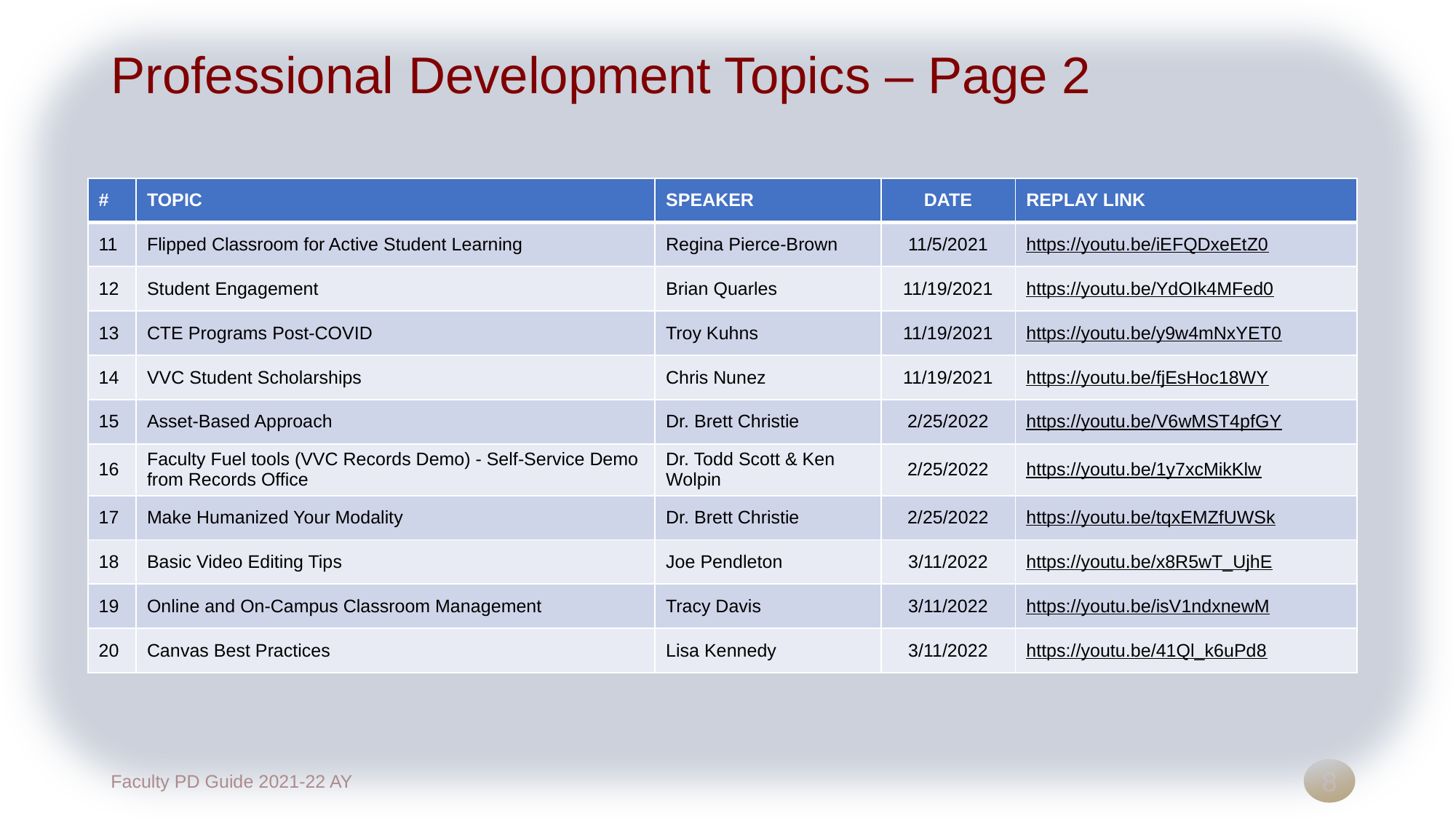

# Professional Development Topics – Page 2
| # | TOPIC | SPEAKER | DATE | REPLAY LINK |
| --- | --- | --- | --- | --- |
| 11 | Flipped Classroom for Active Student Learning | Regina Pierce-Brown | 11/5/2021 | https://youtu.be/iEFQDxeEtZ0 |
| 12 | Student Engagement | Brian Quarles | 11/19/2021 | https://youtu.be/YdOIk4MFed0 |
| 13 | CTE Programs Post-COVID | Troy Kuhns | 11/19/2021 | https://youtu.be/y9w4mNxYET0 |
| 14 | VVC Student Scholarships | Chris Nunez | 11/19/2021 | https://youtu.be/fjEsHoc18WY |
| 15 | Asset-Based Approach | Dr. Brett Christie | 2/25/2022 | https://youtu.be/V6wMST4pfGY |
| 16 | Faculty Fuel tools (VVC Records Demo) - Self-Service Demo from Records Office | Dr. Todd Scott & Ken Wolpin | 2/25/2022 | https://youtu.be/1y7xcMikKlw |
| 17 | Make Humanized Your Modality | Dr. Brett Christie | 2/25/2022 | https://youtu.be/tqxEMZfUWSk |
| 18 | Basic Video Editing Tips | Joe Pendleton | 3/11/2022 | https://youtu.be/x8R5wT\_UjhE |
| 19 | Online and On-Campus Classroom Management | Tracy Davis | 3/11/2022 | https://youtu.be/isV1ndxnewM |
| 20 | Canvas Best Practices | Lisa Kennedy | 3/11/2022 | https://youtu.be/41Ql\_k6uPd8 |
8
Faculty PD Guide 2021-22 AY